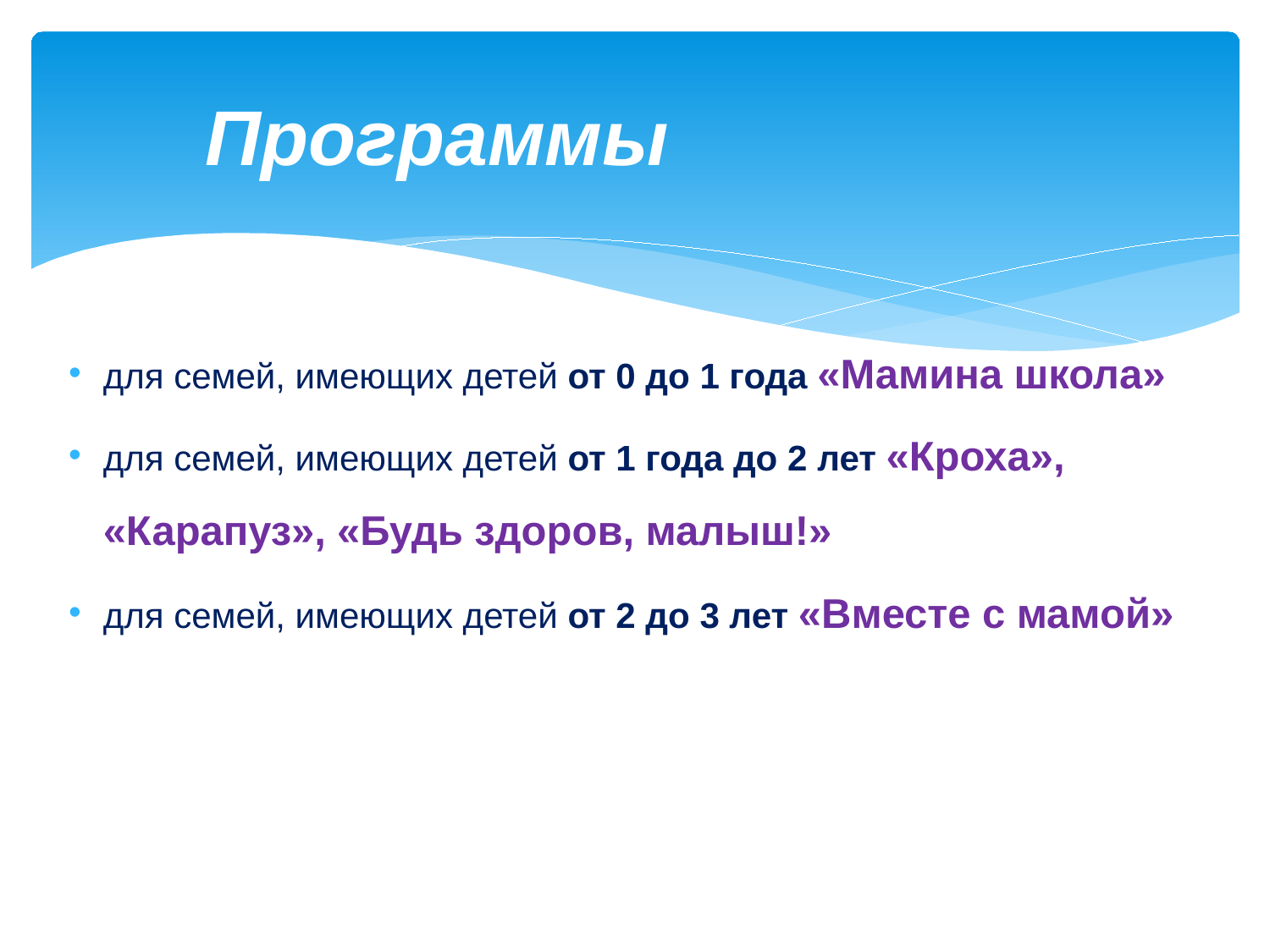

# Программы
для семей, имеющих детей от 0 до 1 года «Мамина школа»
для семей, имеющих детей от 1 года до 2 лет «Кроха», «Карапуз», «Будь здоров, малыш!»
для семей, имеющих детей от 2 до 3 лет «Вместе с мамой»